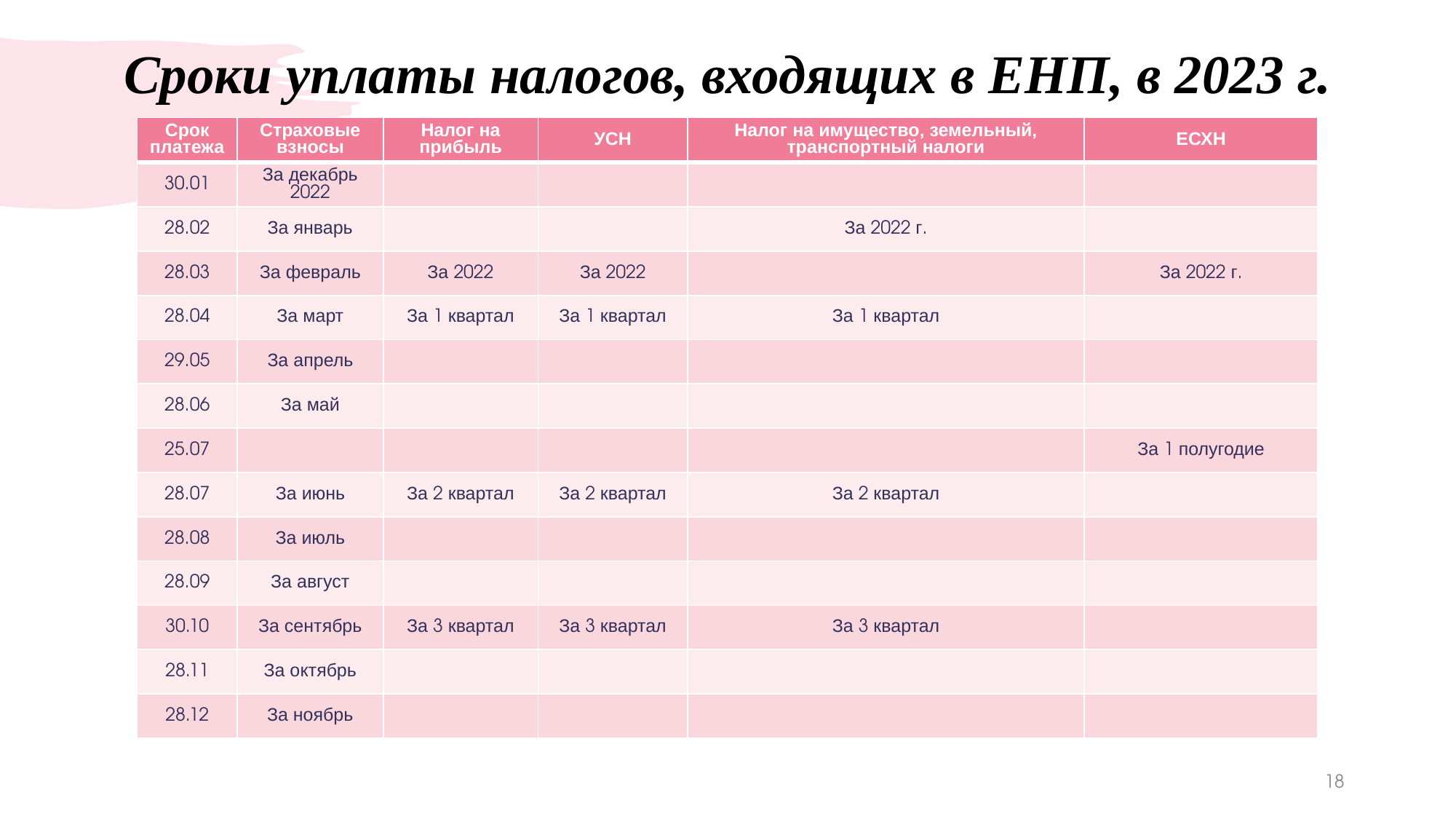

# Сроки уплаты налогов, входящих в ЕНП, в 2023 г.
| Срок платежа | Страховые взносы | Налог на прибыль | УСН | Налог на имущество, земельный, транспортный налоги | ЕСХН |
| --- | --- | --- | --- | --- | --- |
| 30.01 | За декабрь 2022 |  |  |  |  |
| 28.02 | За январь |  |  | За 2022 г. |  |
| 28.03 | За февраль | За 2022 | За 2022 |  | За 2022 г. |
| 28.04 | За март | За 1 квартал | За 1 квартал | За 1 квартал |  |
| 29.05 | За апрель |  |  |  |  |
| 28.06 | За май |  |  |  |  |
| 25.07 |  |  |  |  | За 1 полугодие |
| 28.07 | За июнь | За 2 квартал | За 2 квартал | За 2 квартал |  |
| 28.08 | За июль |  |  |  |  |
| 28.09 | За август |  |  |  |  |
| 30.10 | За сентябрь | За 3 квартал | За 3 квартал | За 3 квартал |  |
| 28.11 | За октябрь |  |  |  |  |
| 28.12 | За ноябрь |  |  |  |  |

18